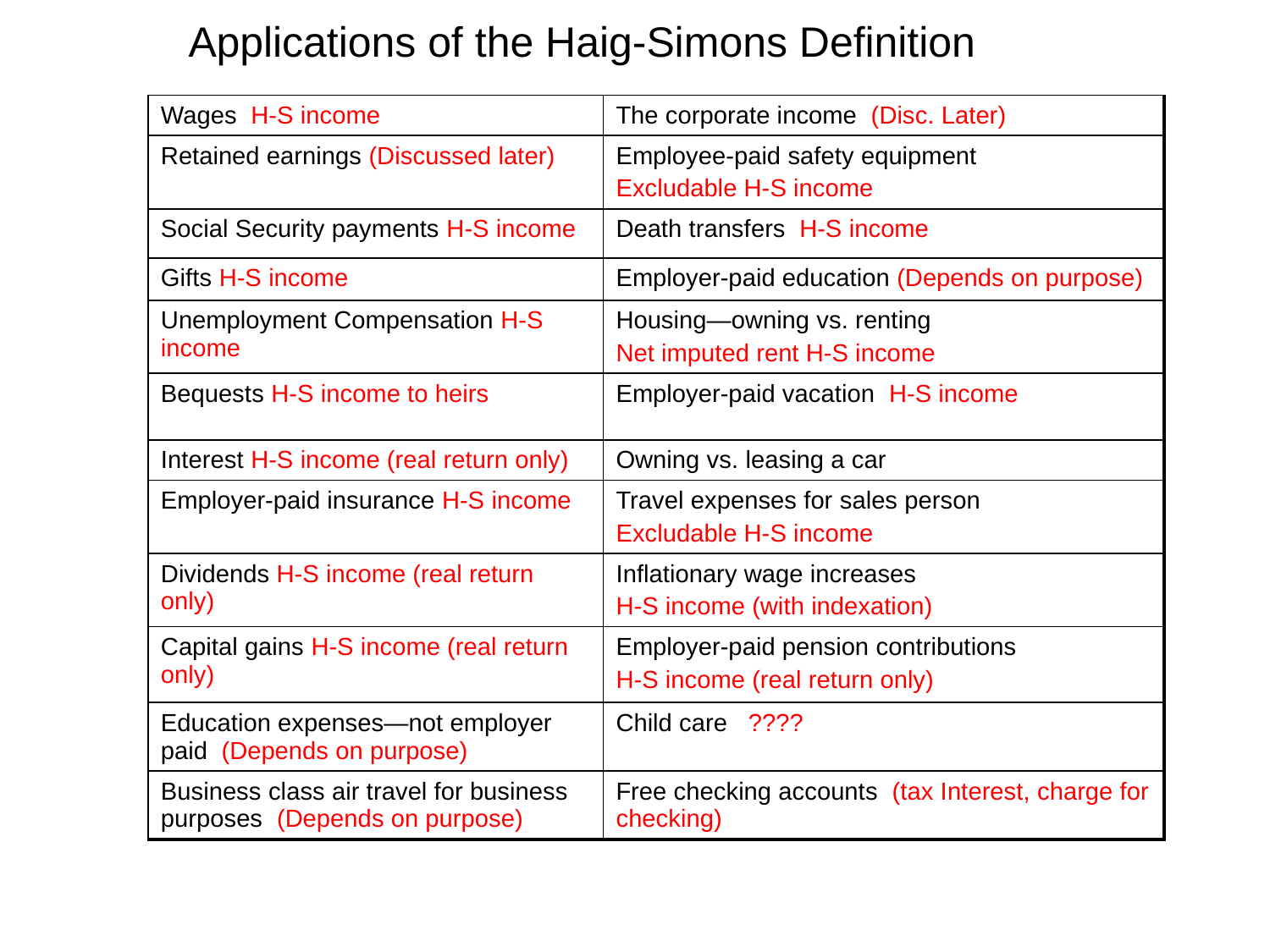

# Applications of the Haig-Simons Definition
| Wages H-S income | The corporate income (Disc. Later) |
| --- | --- |
| Retained earnings (Discussed later) | Employee-paid safety equipment Excludable H-S income |
| Social Security payments H-S income | Death transfers H-S income |
| Gifts H-S income | Employer-paid education (Depends on purpose) |
| Unemployment Compensation H-S income | Housing—owning vs. renting Net imputed rent H-S income |
| Bequests H-S income to heirs | Employer-paid vacation H-S income |
| Interest H-S income (real return only) | Owning vs. leasing a car |
| Employer-paid insurance H-S income | Travel expenses for sales person Excludable H-S income |
| Dividends H-S income (real return only) | Inflationary wage increases H-S income (with indexation) |
| Capital gains H-S income (real return only) | Employer-paid pension contributions H-S income (real return only) |
| Education expenses—not employer paid (Depends on purpose) | Child care ???? |
| Business class air travel for business purposes (Depends on purpose) | Free checking accounts (tax Interest, charge for checking) |